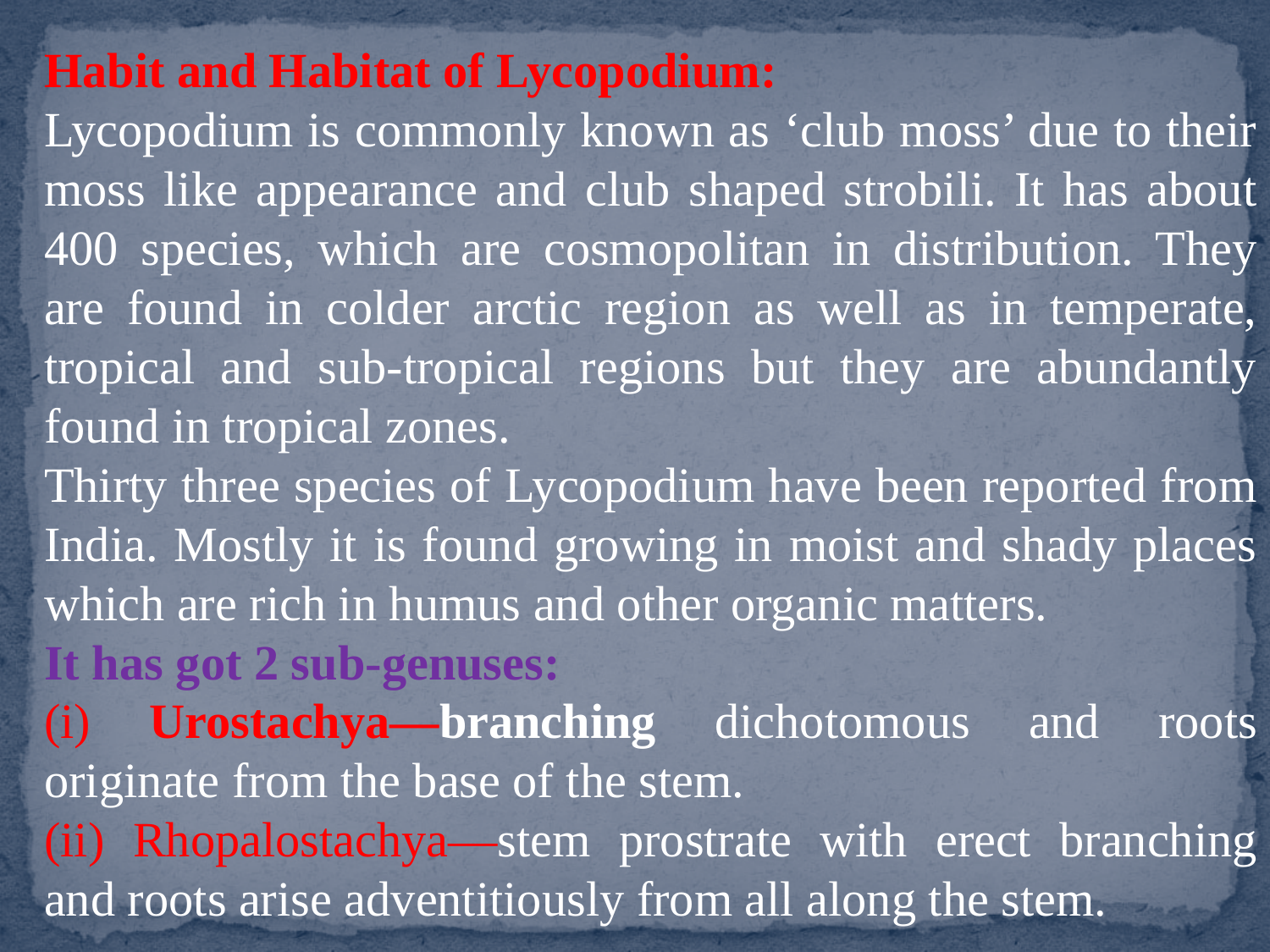

Habit and Habitat of Lycopodium:
Lycopodium is commonly known as ‘club moss’ due to their moss like appearance and club shaped strobili. It has about 400 species, which are cosmopolitan in distribution. They are found in colder arctic region as well as in temperate, tropical and sub-tropical regions but they are abundantly found in tropical zones.
Thirty three species of Lycopodium have been reported from India. Mostly it is found growing in moist and shady places which are rich in humus and other organic matters.
It has got 2 sub-genuses:
(i) Urostachya—branching dichotomous and roots originate from the base of the stem.
(ii) Rhopalostachya—stem prostrate with erect branching and roots arise adventitiously from all along the stem.